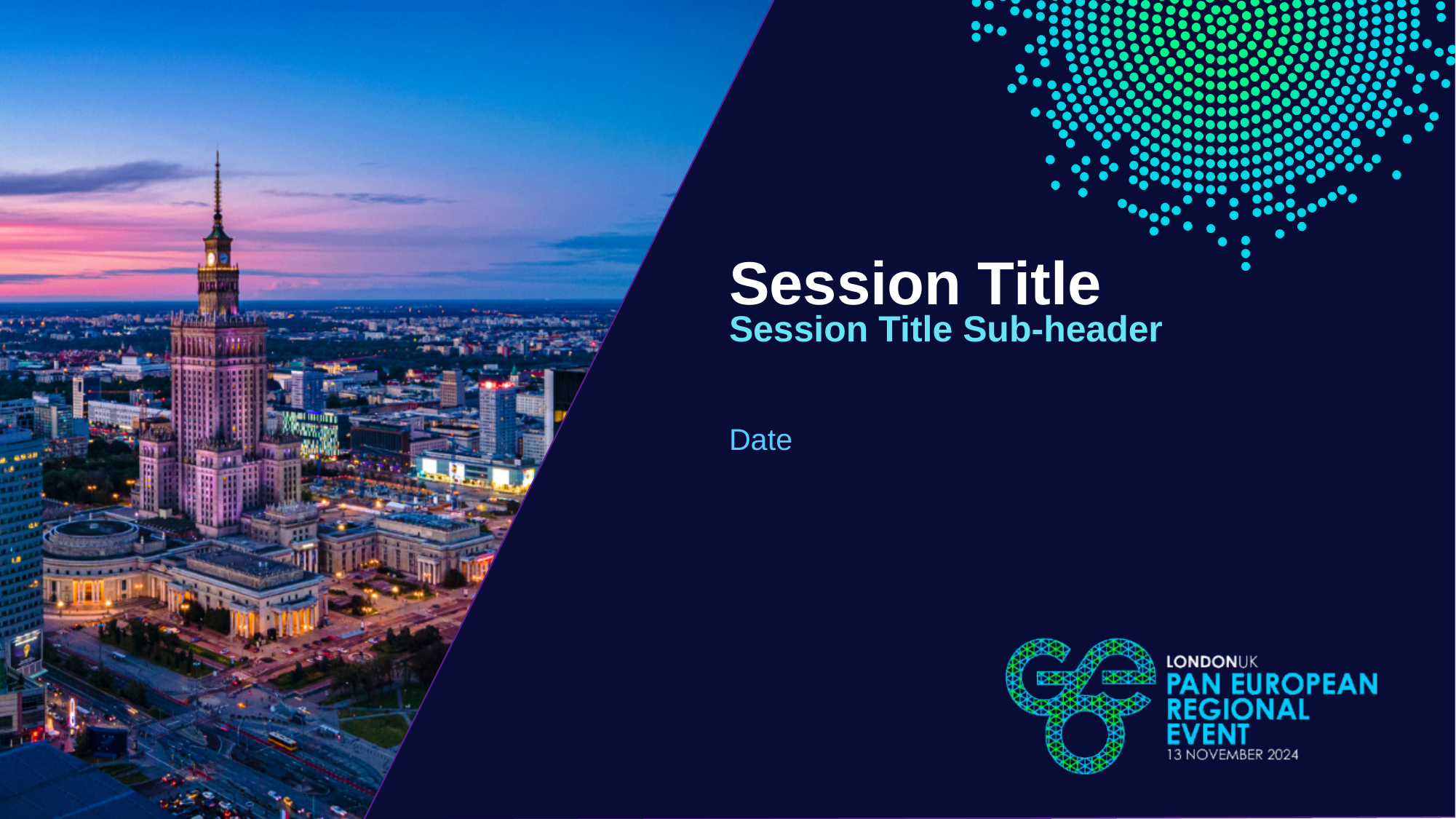

# Session Title Session Title Sub-header
Date